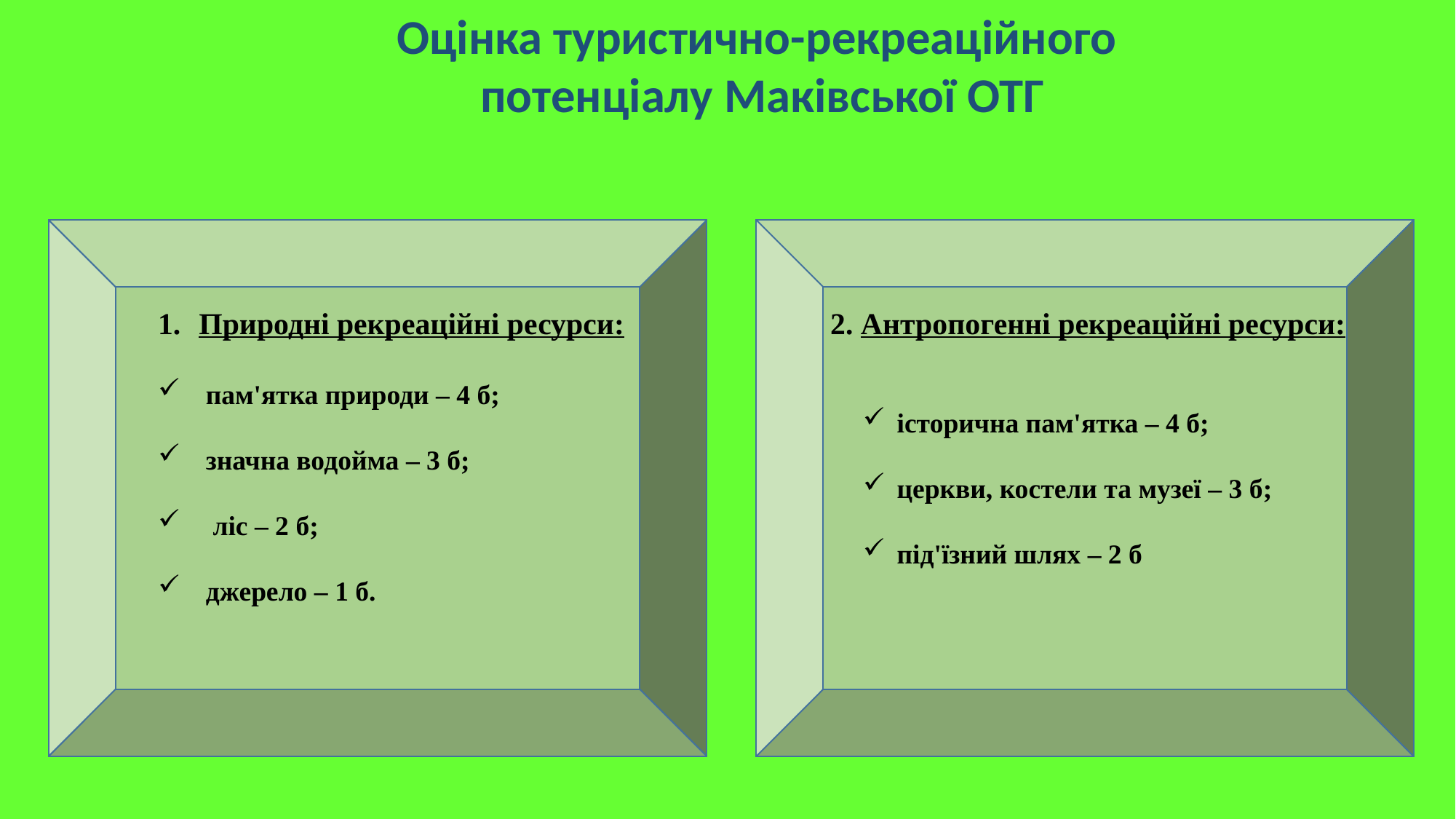

Оцінка туристично-рекреаційного
потенціалу Маківської ОТГ

Природні рекреаційні ресурси:

  пам'ятка природи – 4 б;

  значна водойма – 3 б;

   ліс – 2 б;

  джерело – 1 б.

2. Антропогенні рекреаційні ресурси:
історична пам'ятка – 4 б;

церкви, костели та музеї – 3 б;

під'їзний шлях – 2 б